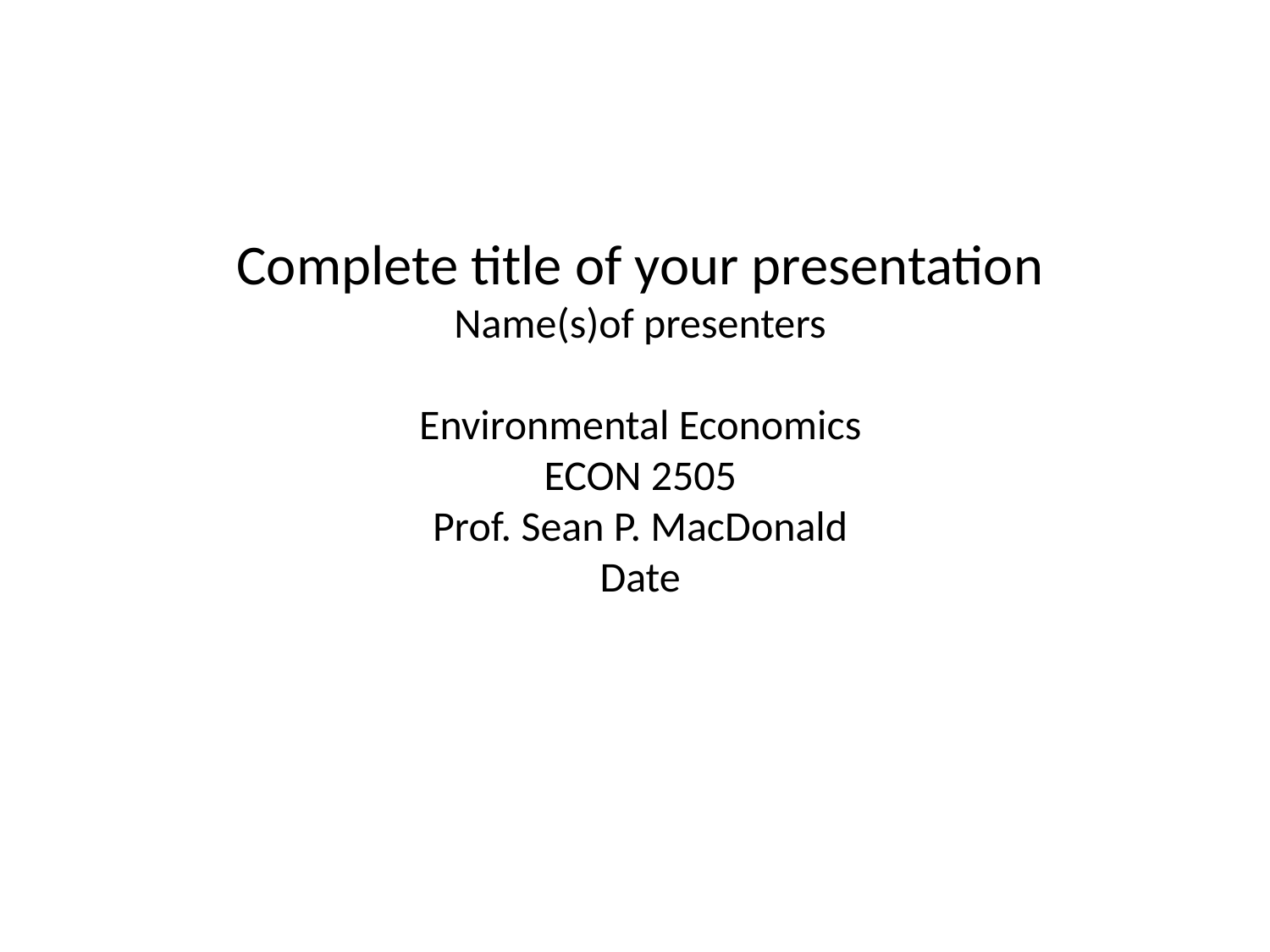

Complete title of your presentation
Name(s)of presenters

Environmental Economics
ECON 2505
Prof. Sean P. MacDonald
Date